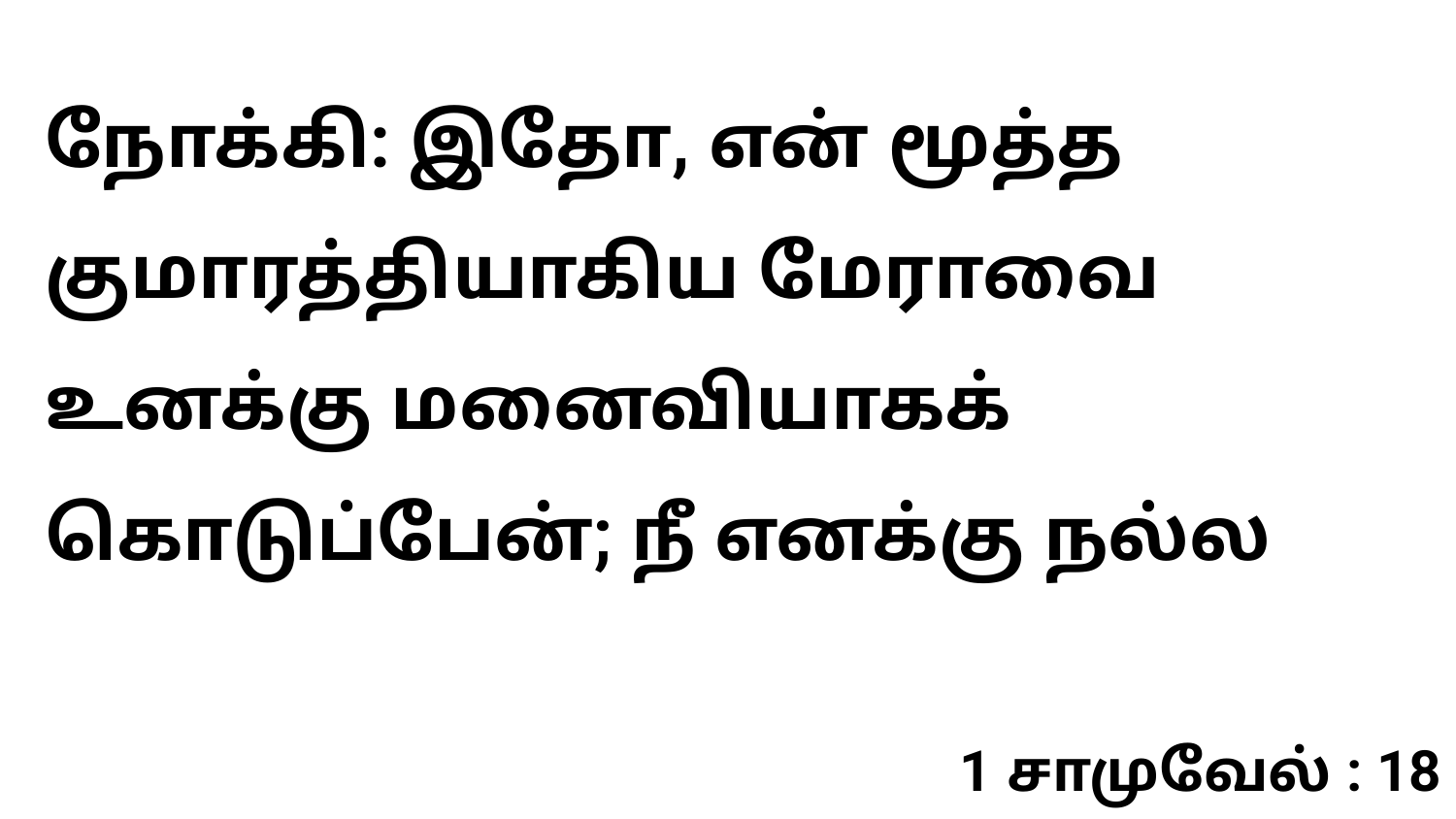

நோக்கி: இதோ, என் மூத்த குமாரத்தியாகிய மேராவை உனக்கு மனைவியாகக் கொடுப்பேன்; நீ எனக்கு நல்ல
1 சாமுவேல் : 18